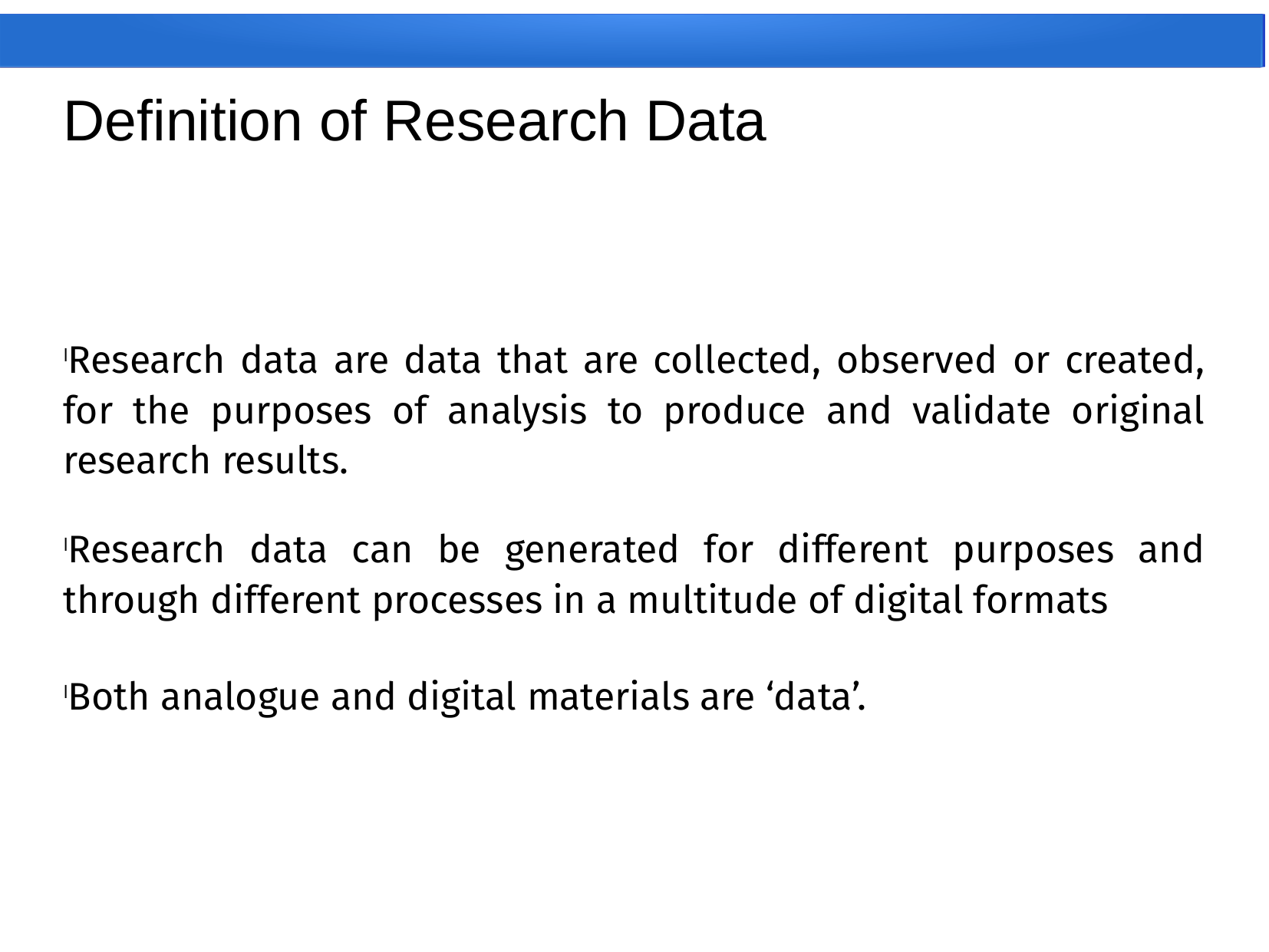

Definition of Research Data
Research data are data that are collected, observed or created, for the purposes of analysis to produce and validate original research results.

Research data can be generated for different purposes and through different processes in a multitude of digital formats

Both analogue and digital materials are ‘data’.